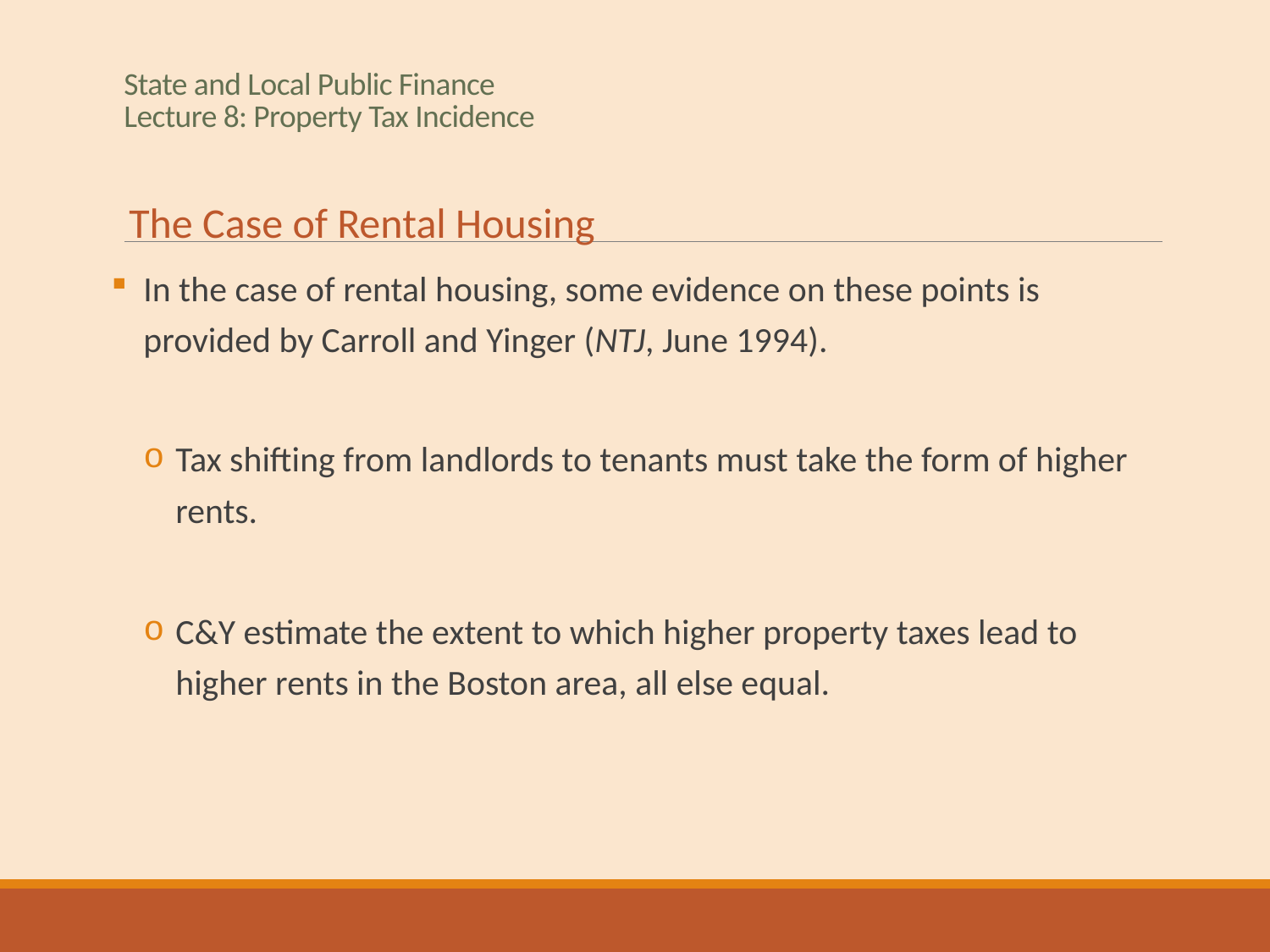

# State and Local Public Finance Lecture 8: Property Tax Incidence
The Case of Rental Housing
In the case of rental housing, some evidence on these points is provided by Carroll and Yinger (NTJ, June 1994).

Tax shifting from landlords to tenants must take the form of higher rents.

C&Y estimate the extent to which higher property taxes lead to higher rents in the Boston area, all else equal.